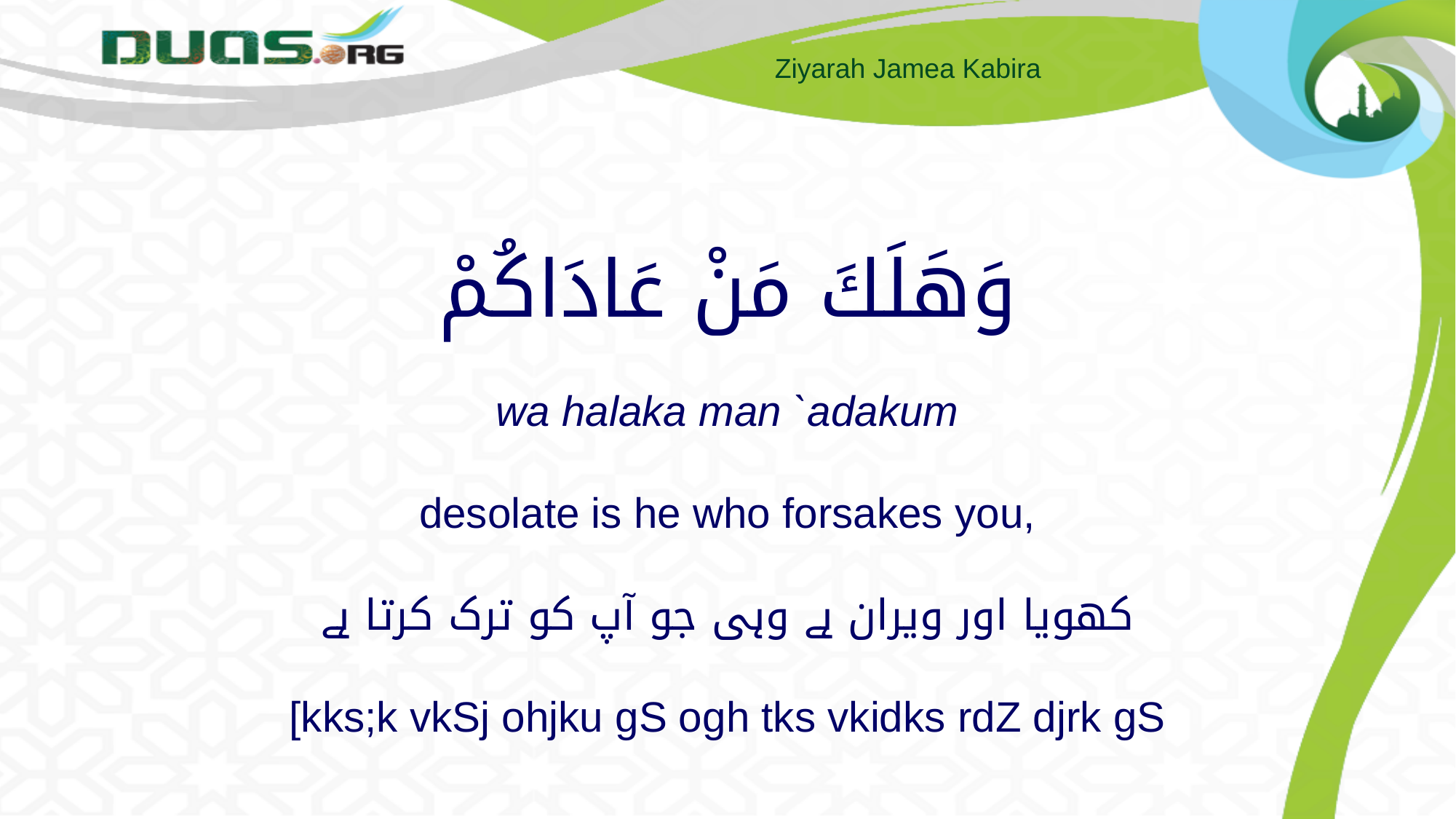

# وَهَلَكَ مَنْ عَادَاكُمْ wa halaka man `adakum desolate is he who forsakes you, کھویا اور ویران ہے وہی جو آپ کو ترک کرتا ہے [kks;k vkSj ohjku gS ogh tks vkidks rdZ djrk gS